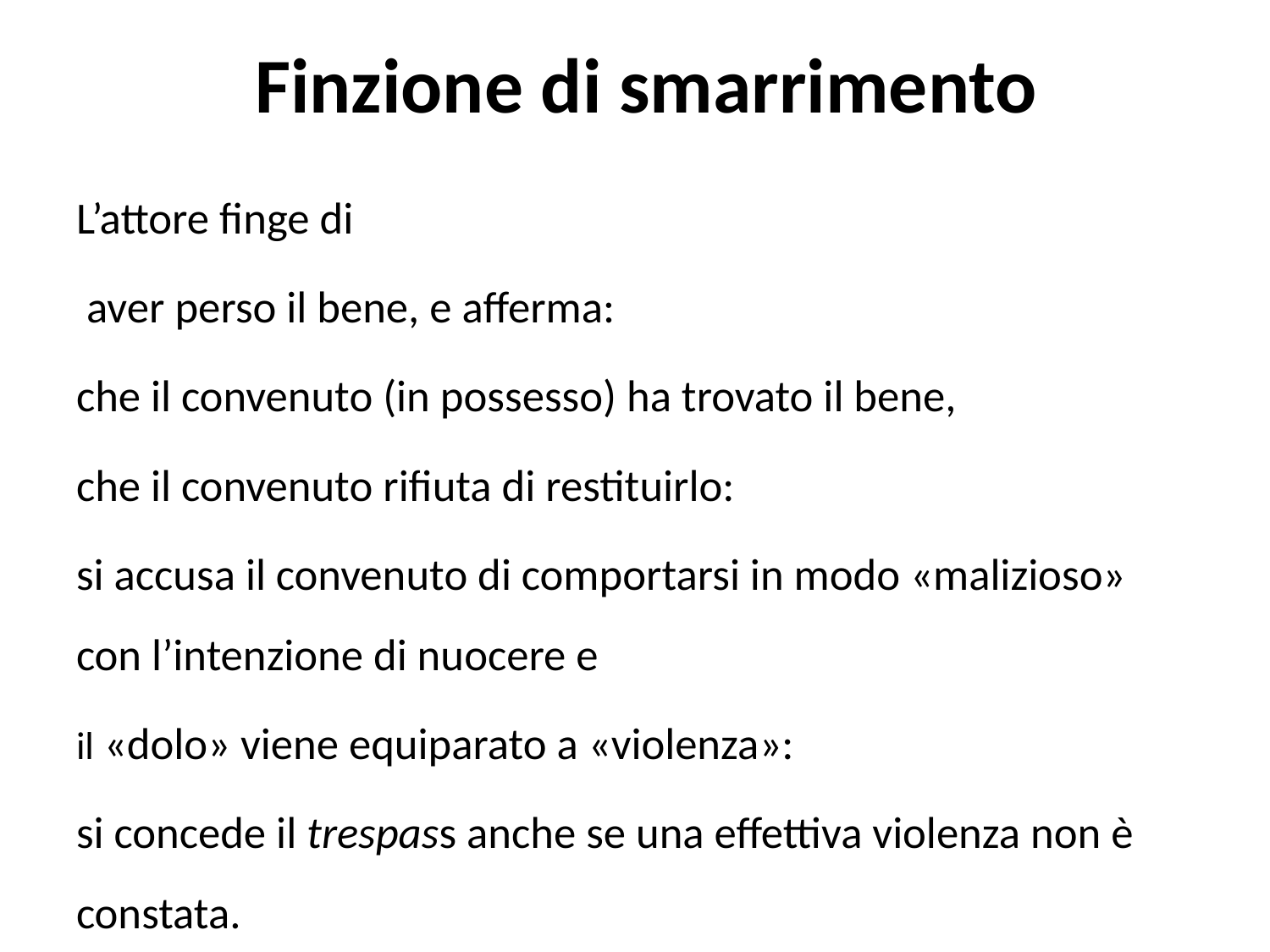

# Finzione di smarrimento
L’attore finge di
 aver perso il bene, e afferma:
che il convenuto (in possesso) ha trovato il bene,
che il convenuto rifiuta di restituirlo:
si accusa il convenuto di comportarsi in modo «malizioso» con l’intenzione di nuocere e
il «dolo» viene equiparato a «violenza»:
si concede il trespass anche se una effettiva violenza non è constata.